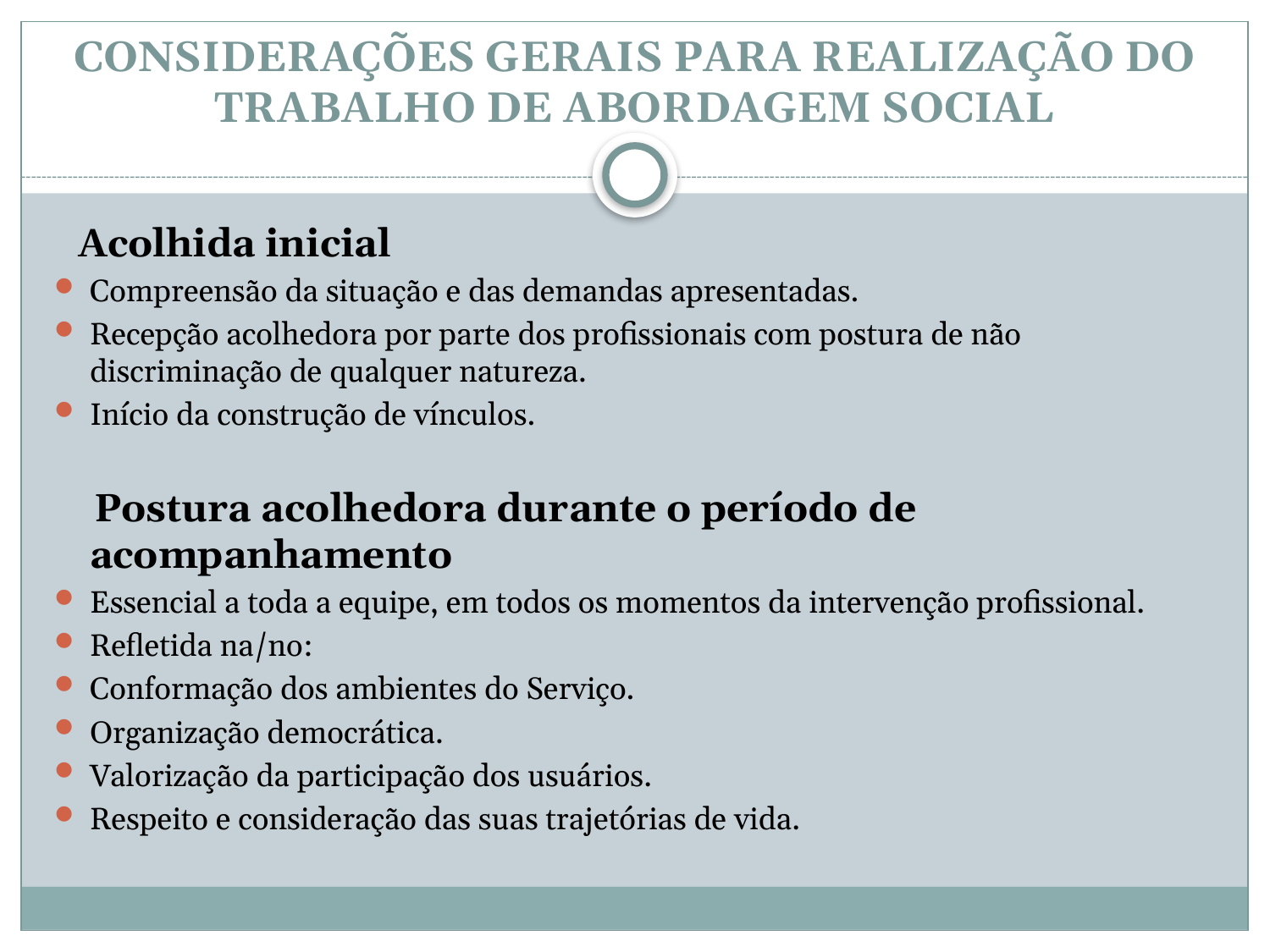

# CONSIDERAÇÕES GERAIS PARA REALIZAÇÃO DO TRABALHO DE ABORDAGEM SOCIAL
   Acolhida inicial
Compreensão da situação e das demandas apresentadas.
Recepção acolhedora por parte dos profissionais com postura de não discriminação de qualquer natureza.
Início da construção de vínculos.

    Postura acolhedora durante o período de acompanhamento
Essencial a toda a equipe, em todos os momentos da intervenção profissional.
Refletida na/no:
Conformação dos ambientes do Serviço.
Organização democrática.
Valorização da participação dos usuários.
Respeito e consideração das suas trajetórias de vida.